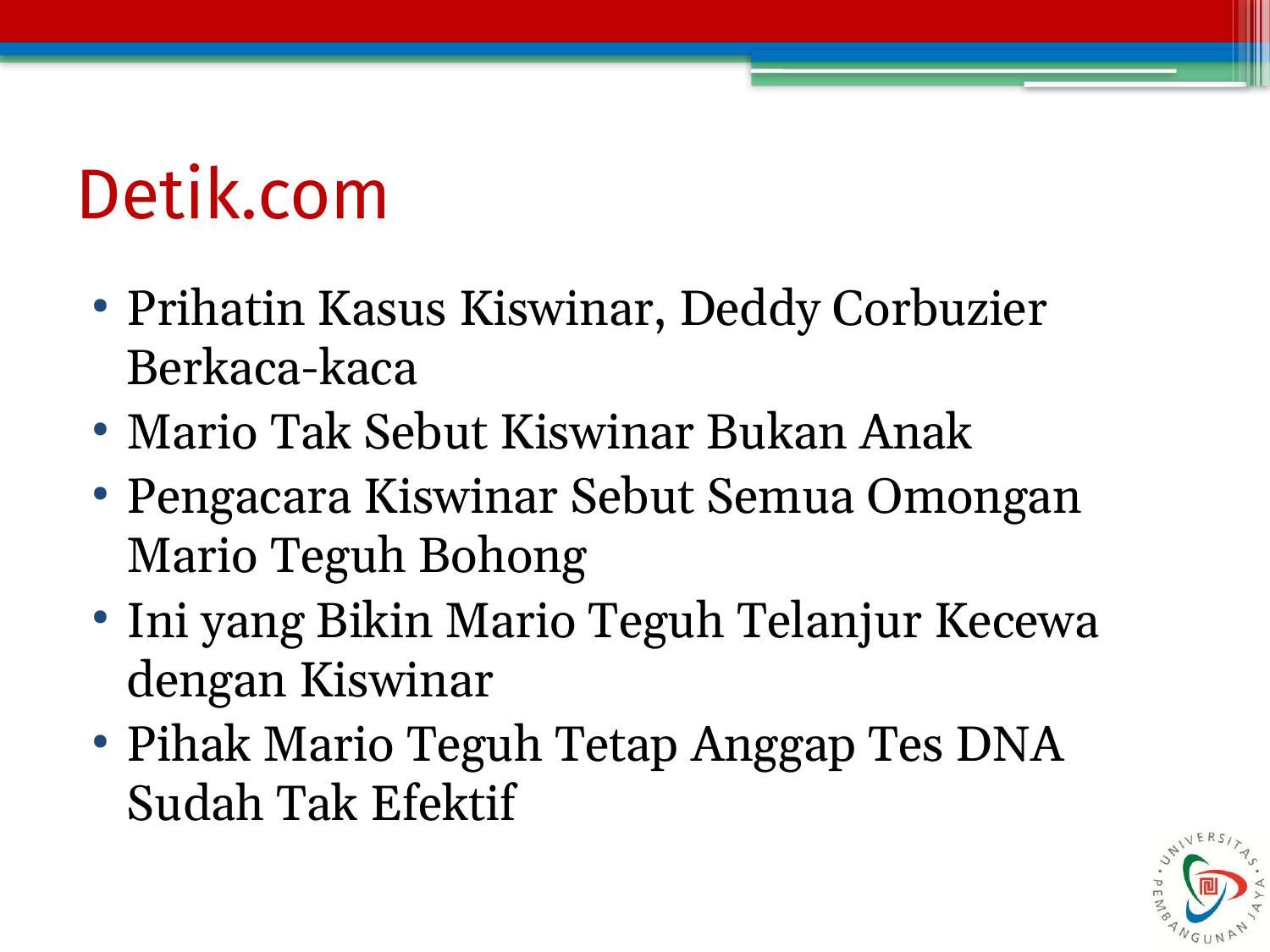

# Detik.com
Prihatin Kasus Kiswinar, Deddy Corbuzier Berkaca-kaca
Mario Tak Sebut Kiswinar Bukan Anak
Pengacara Kiswinar Sebut Semua Omongan Mario Teguh Bohong
Ini yang Bikin Mario Teguh Telanjur Kecewa dengan Kiswinar
Pihak Mario Teguh Tetap Anggap Tes DNA Sudah Tak Efektif